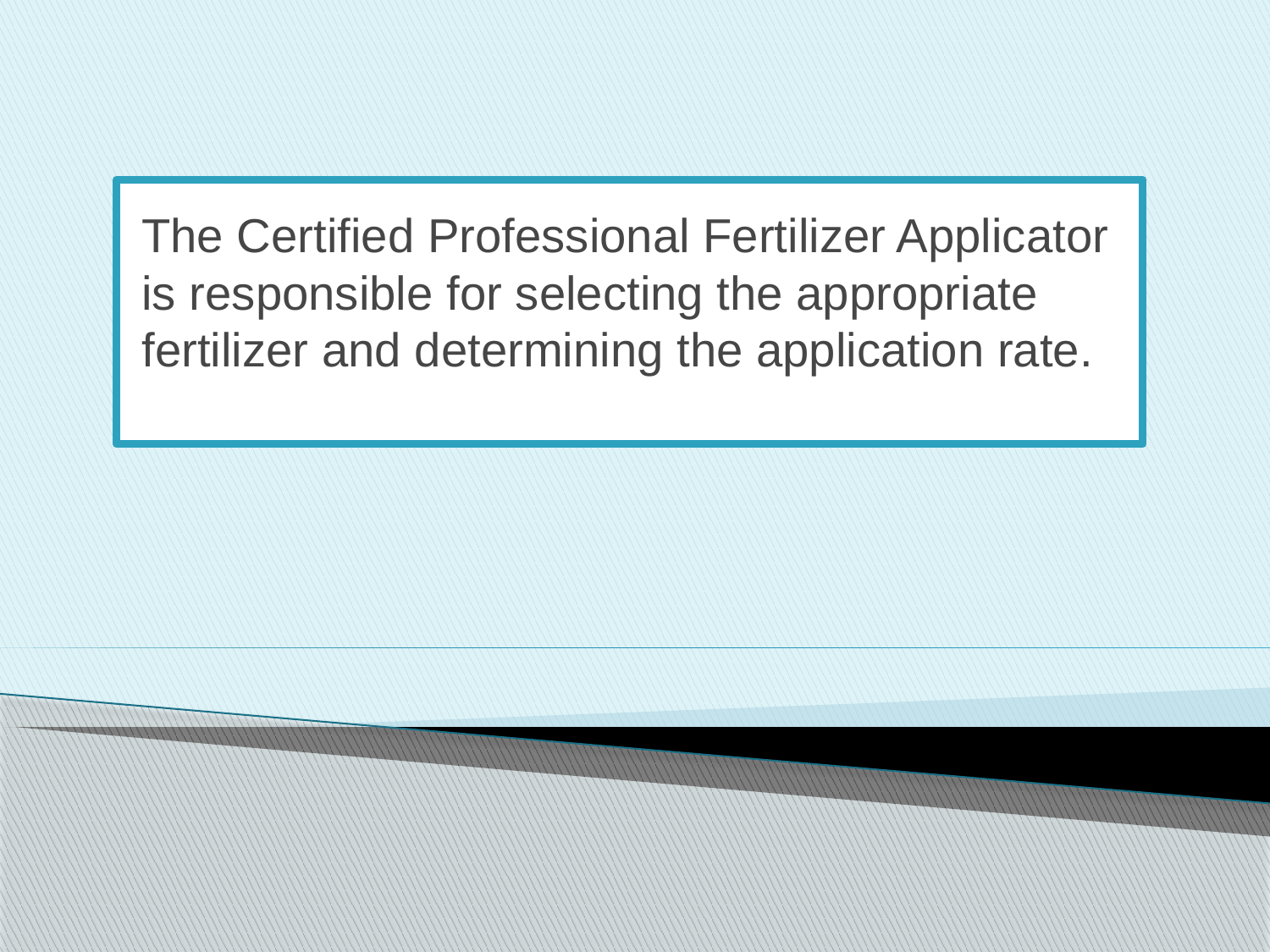

The Certified Professional Fertilizer Applicator is responsible for selecting the appropriate fertilizer and determining the application rate.